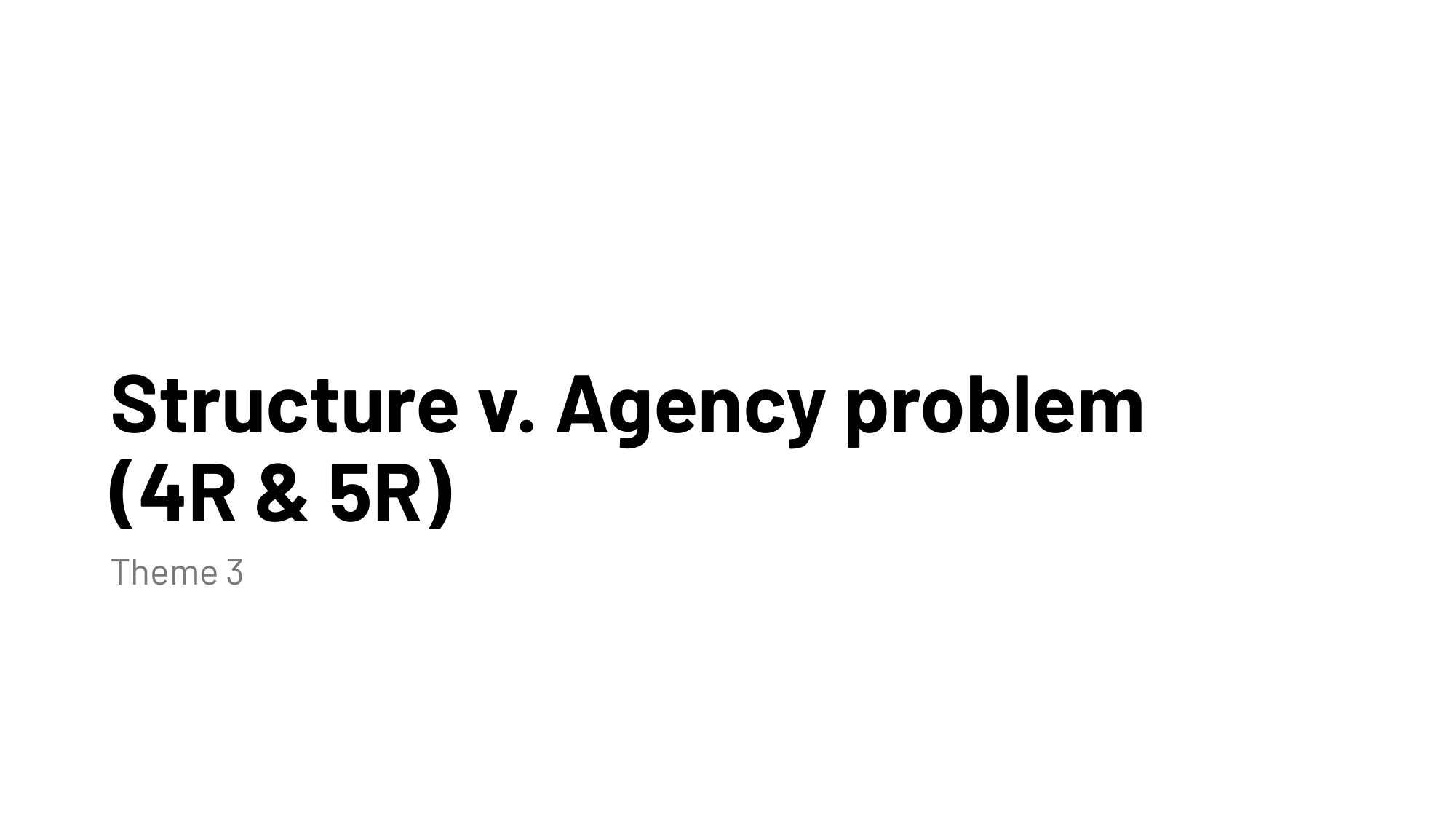

# Structure v. Agency problem (4R & 5R)
Theme 3